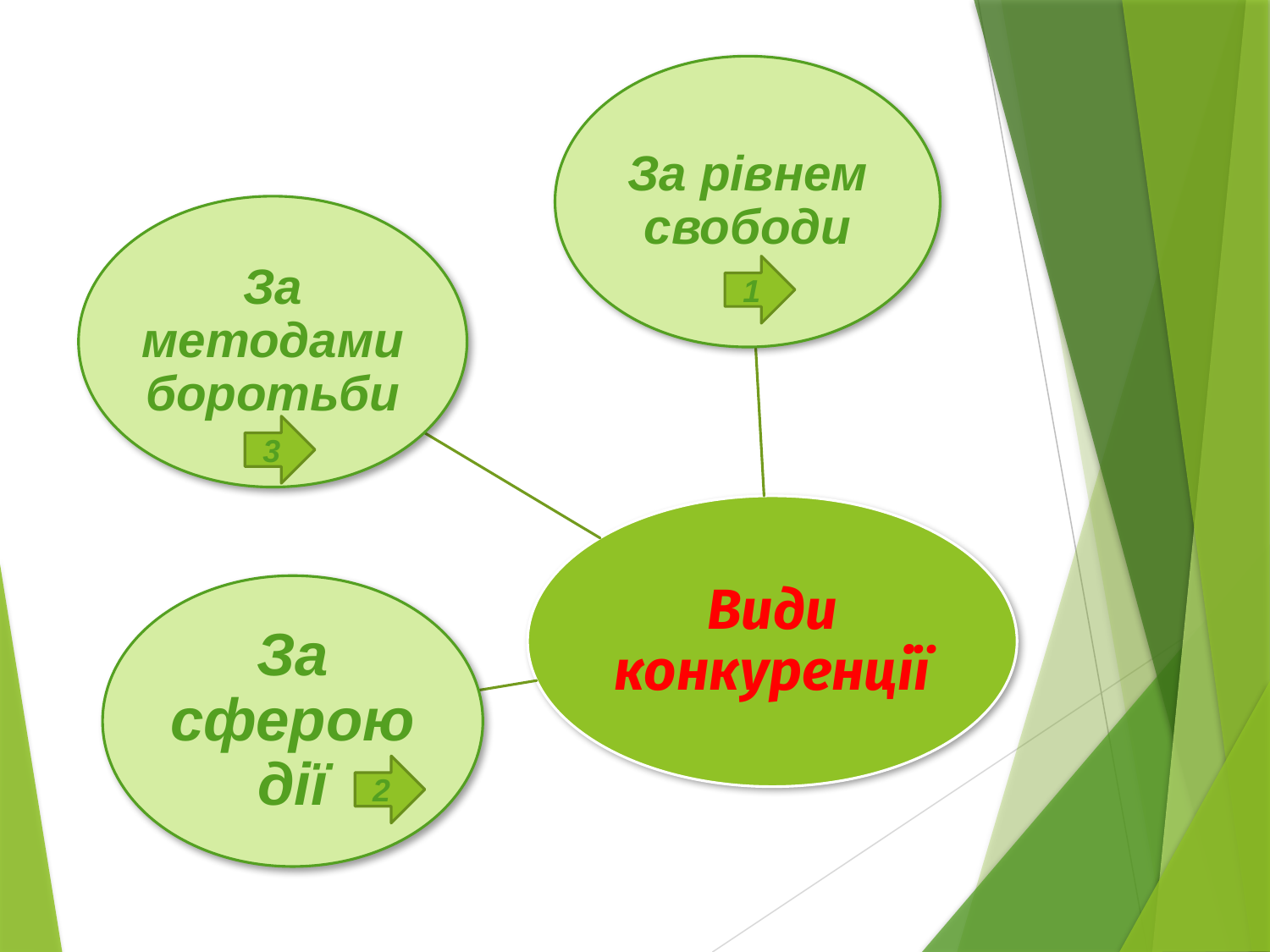

Види конкуренції

За рівнем свободи

За сферою дії

За методами боротьби
1
3
2